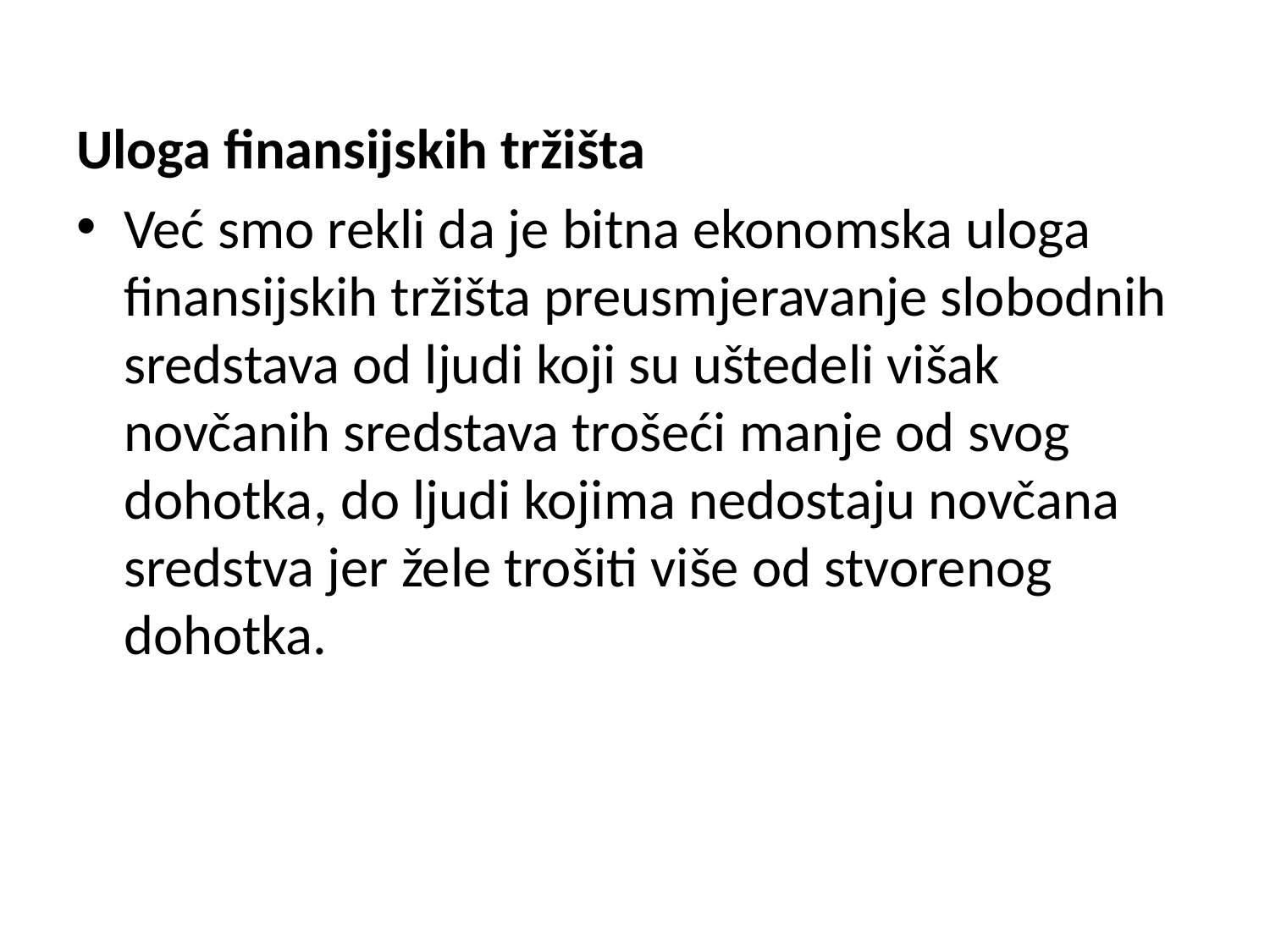

Uloga finansijskih tržišta
Već smo rekli da je bitna ekonomska uloga finansijskih tržišta preusmjeravanje slobodnih sredstava od ljudi koji su uštedeli višak novčanih sredstava trošeći manje od svog dohotka, do ljudi kojima nedostaju novčana sredstva jer žele trošiti više od stvorenog dohotka.